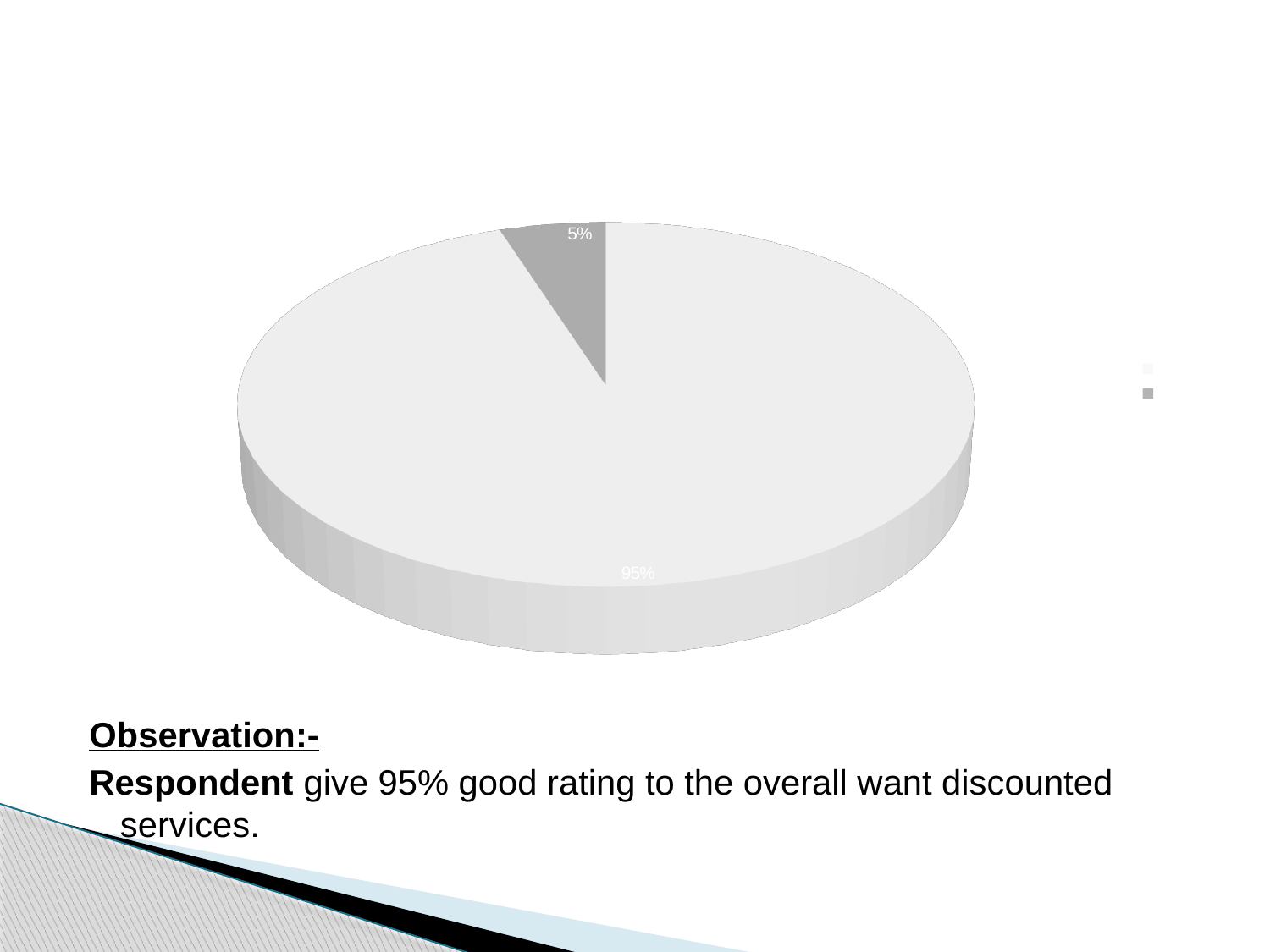

[unsupported chart]

Observation:-
Respondent give 95% good rating to the overall want discounted services.